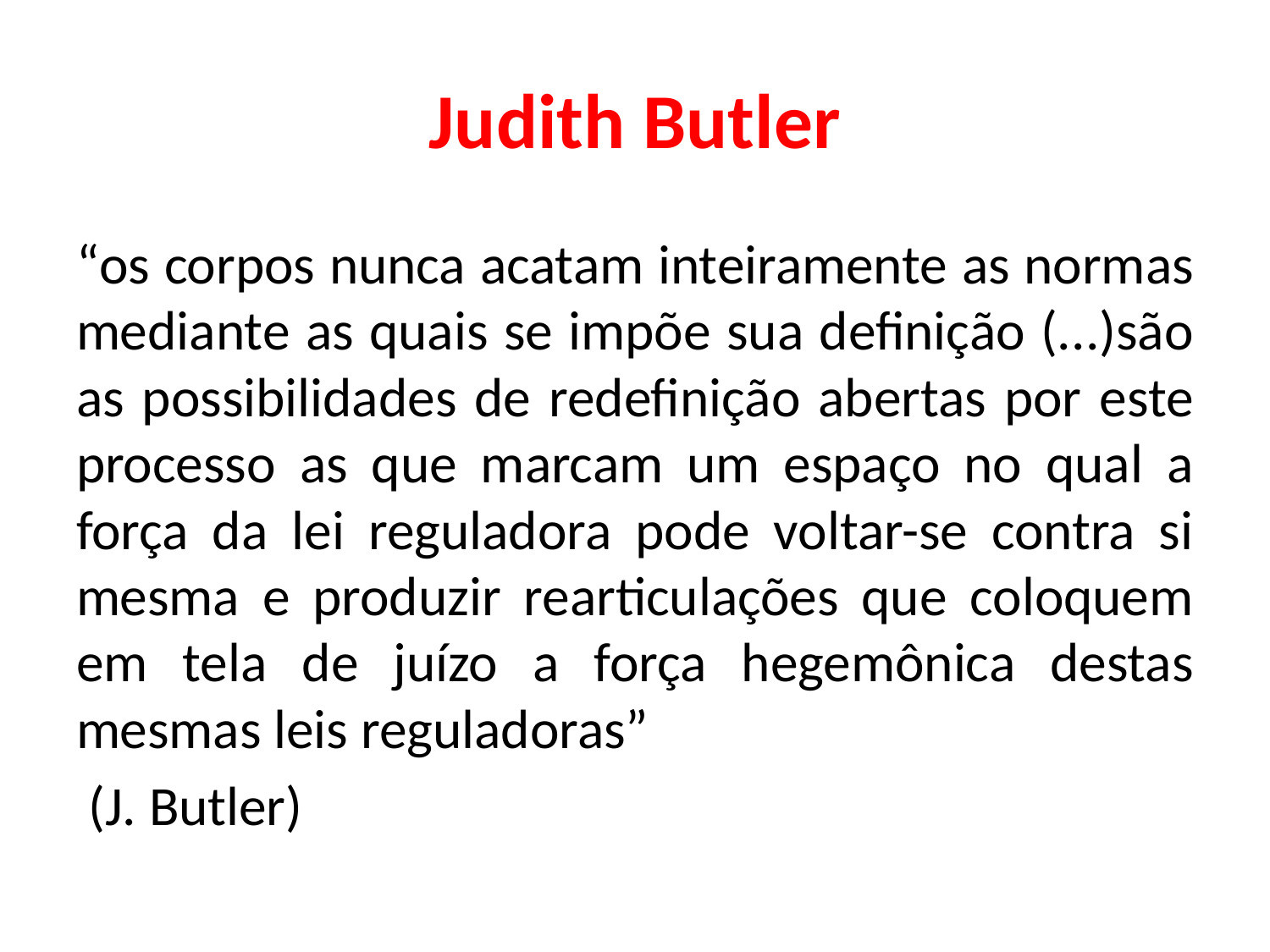

# Judith Butler
“os corpos nunca acatam inteiramente as normas mediante as quais se impõe sua definição (...)são as possibilidades de redefinição abertas por este processo as que marcam um espaço no qual a força da lei reguladora pode voltar-se contra si mesma e produzir rearticulações que coloquem em tela de juízo a força hegemônica destas mesmas leis reguladoras”
 (J. Butler)